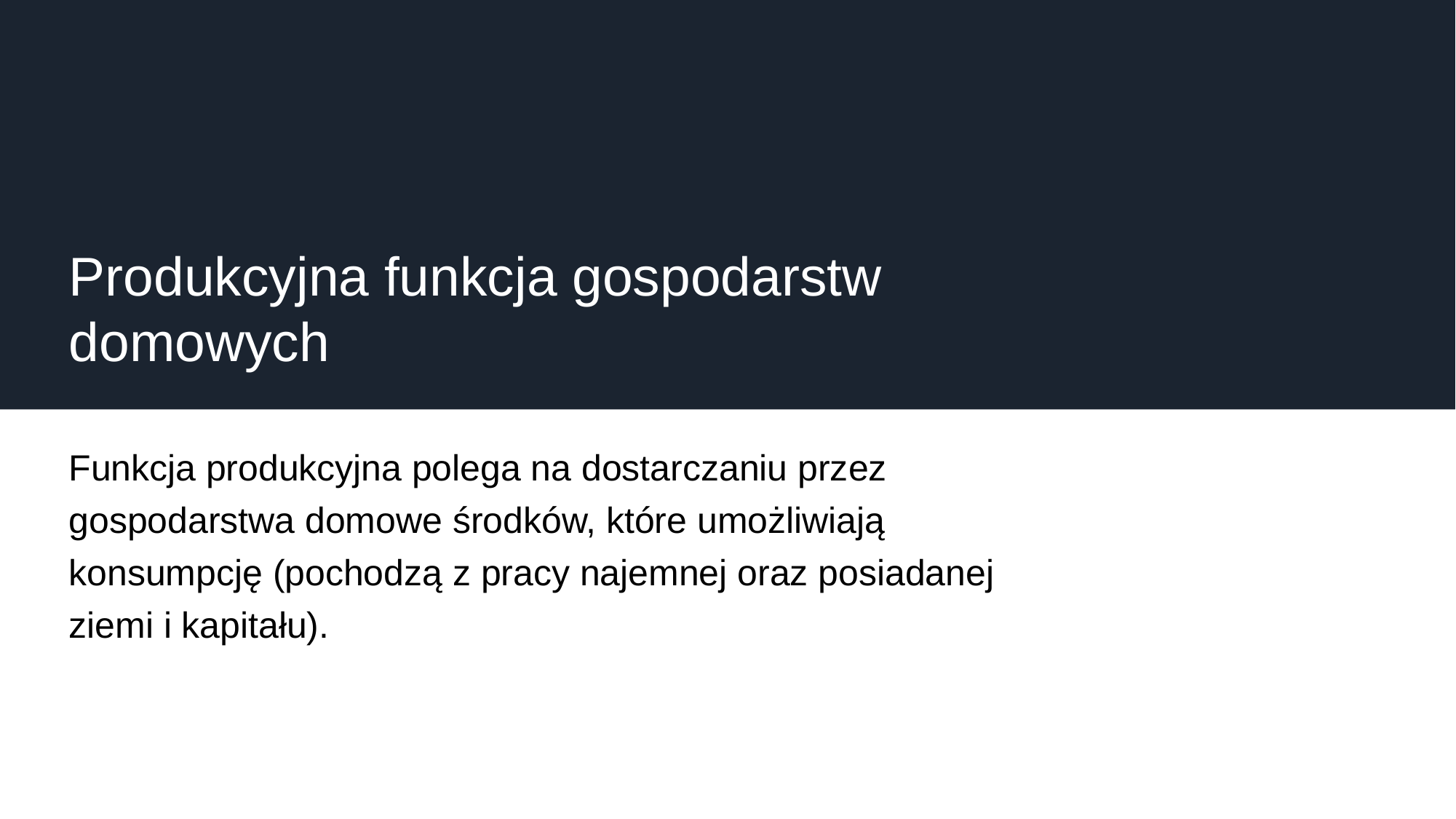

# Produkcyjna funkcja gospodarstw domowych
Funkcja produkcyjna polega na dostarczaniu przez gospodarstwa domowe środków, które umożliwiają konsumpcję (pochodzą z pracy najemnej oraz posiadanej ziemi i kapitału).